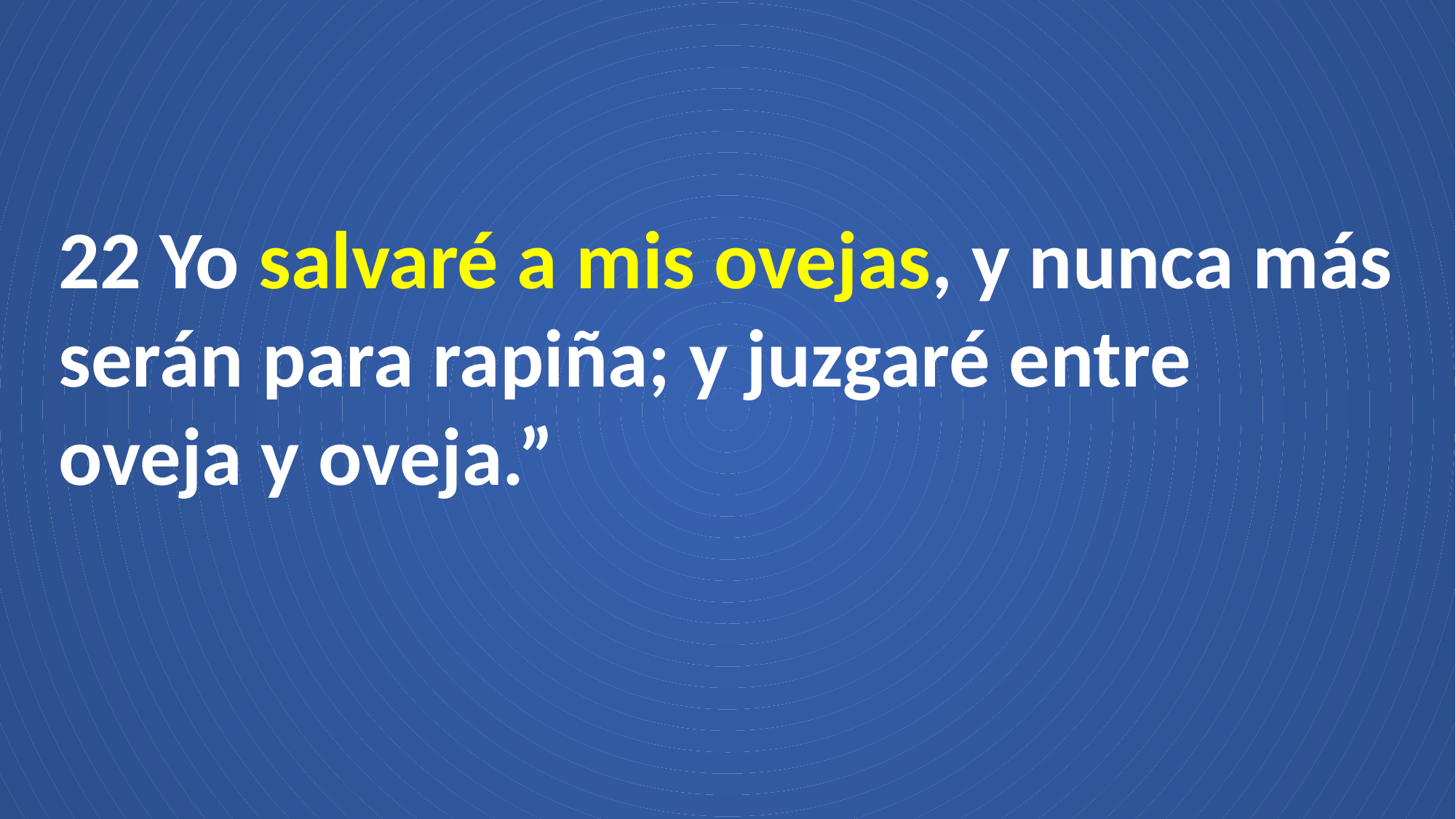

22 Yo salvaré a mis ovejas, y nunca más serán para rapiña; y juzgaré entre oveja y oveja.”